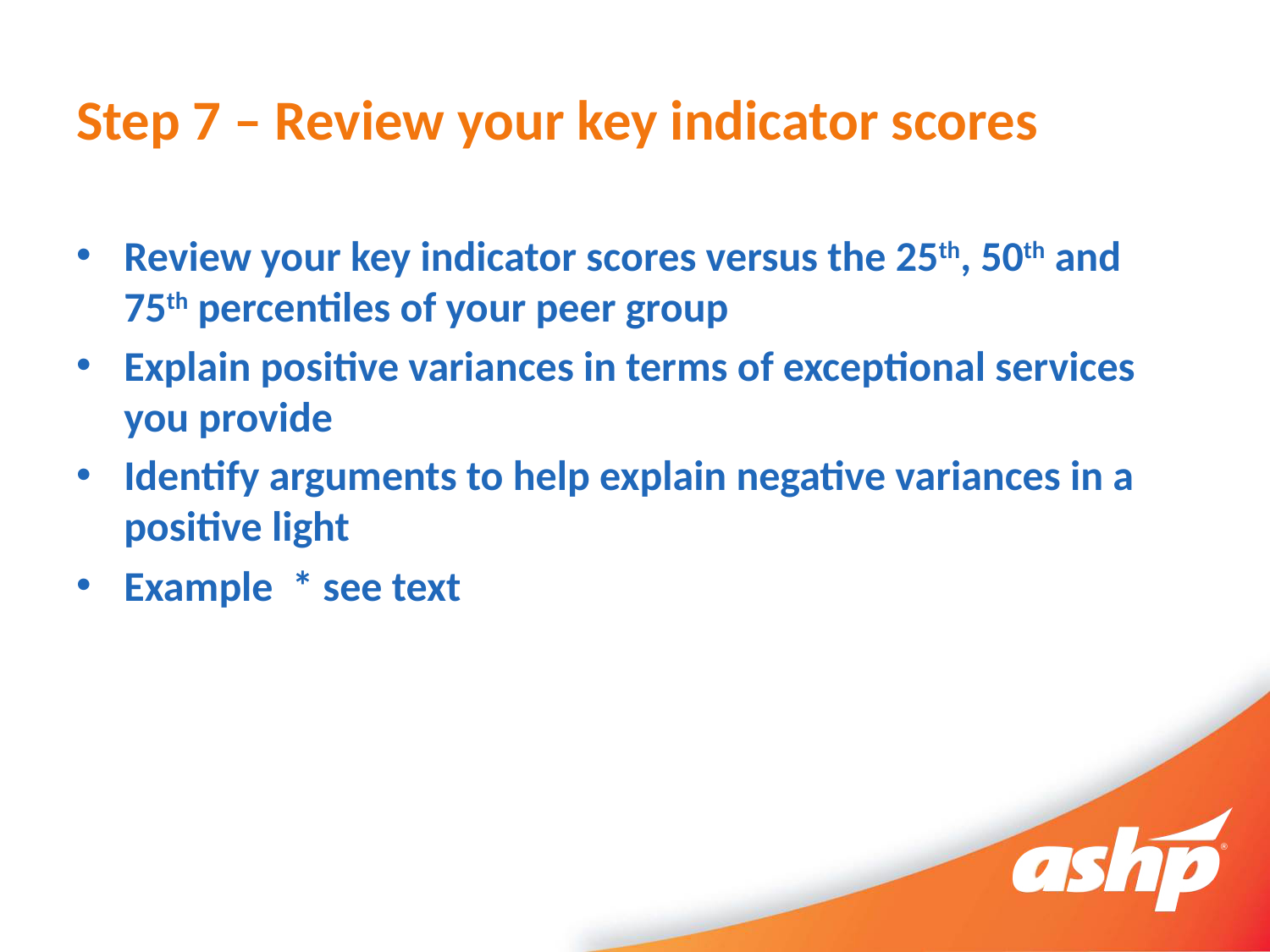

# Step 7 – Review your key indicator scores
Review your key indicator scores versus the 25th, 50th and 75th percentiles of your peer group
Explain positive variances in terms of exceptional services you provide
Identify arguments to help explain negative variances in a positive light
Example  * see text